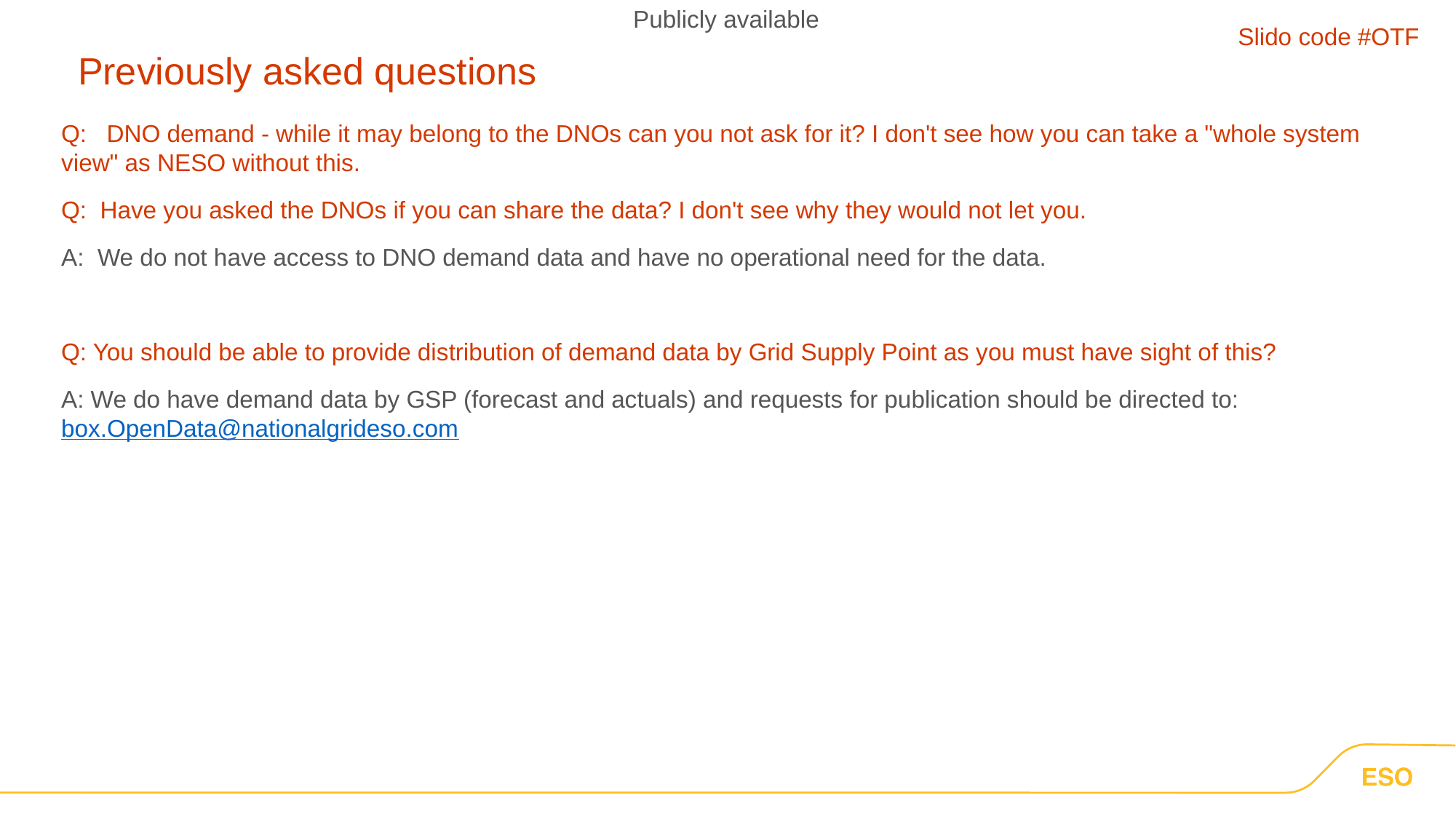

Publicly available
Slido code #OTF
# Previously asked questions
Q:   DNO demand - while it may belong to the DNOs can you not ask for it? I don't see how you can take a "whole system view" as NESO without this.
Q:  Have you asked the DNOs if you can share the data? I don't see why they would not let you.
A:  We do not have access to DNO demand data and have no operational need for the data.

Q: You should be able to provide distribution of demand data by Grid Supply Point as you must have sight of this?
A: We do have demand data by GSP (forecast and actuals) and requests for publication should be directed to: box.OpenData@nationalgrideso.com